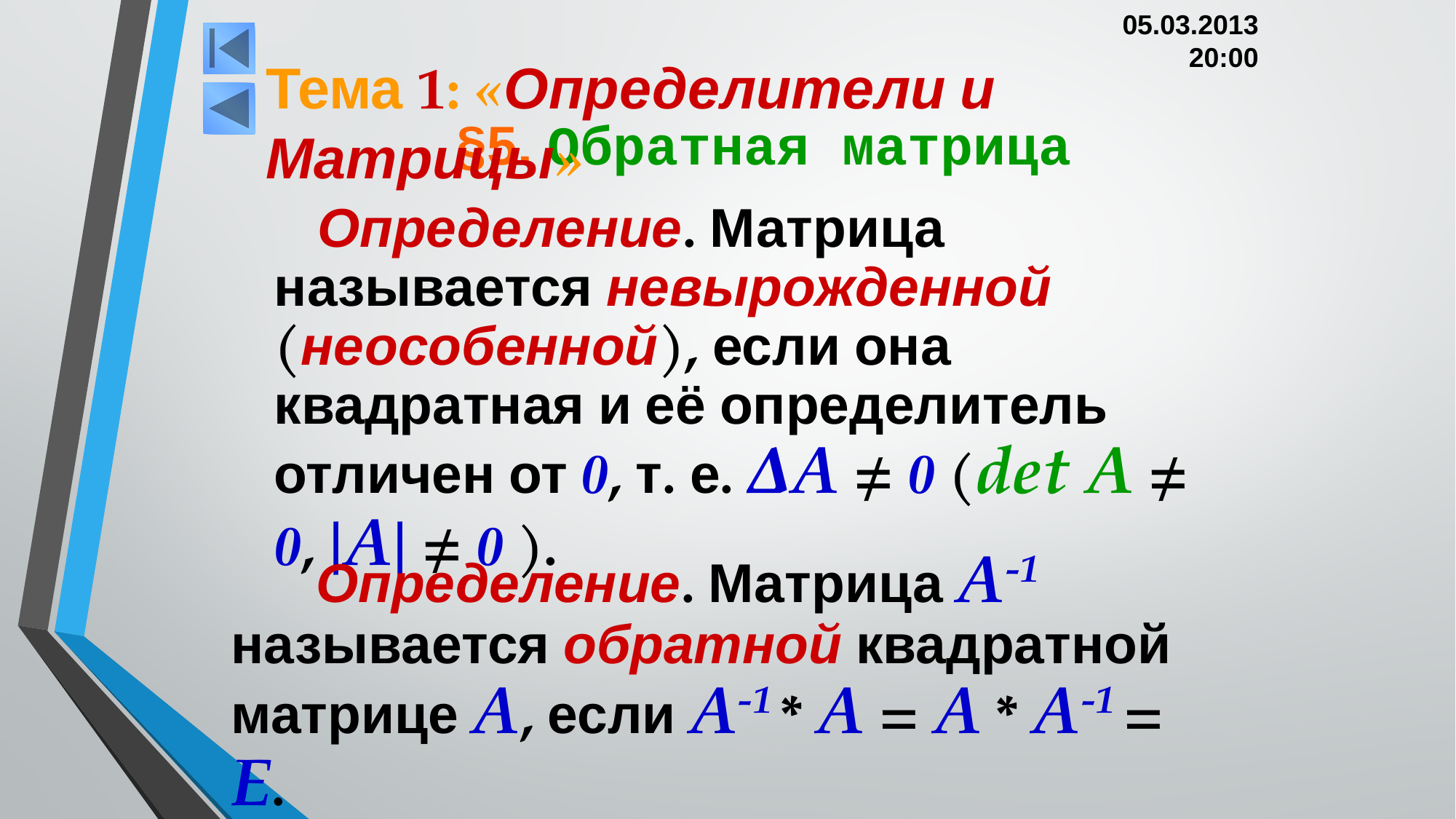

05.03.2013 20:00

Тема 1: «Определители и Матрицы»

# §5. Обратная матрица
Определение. Матрица называется невырожденной (неособенной), если она квадратная и её определитель отличен от 0, т. е. ∆A ≠ 0 (det A ≠ 0, |A| ≠ 0 ).
Определение. Матрица A-1 называется обратной квадратной матрице A, если A-1 * A = A * A-1 = E.